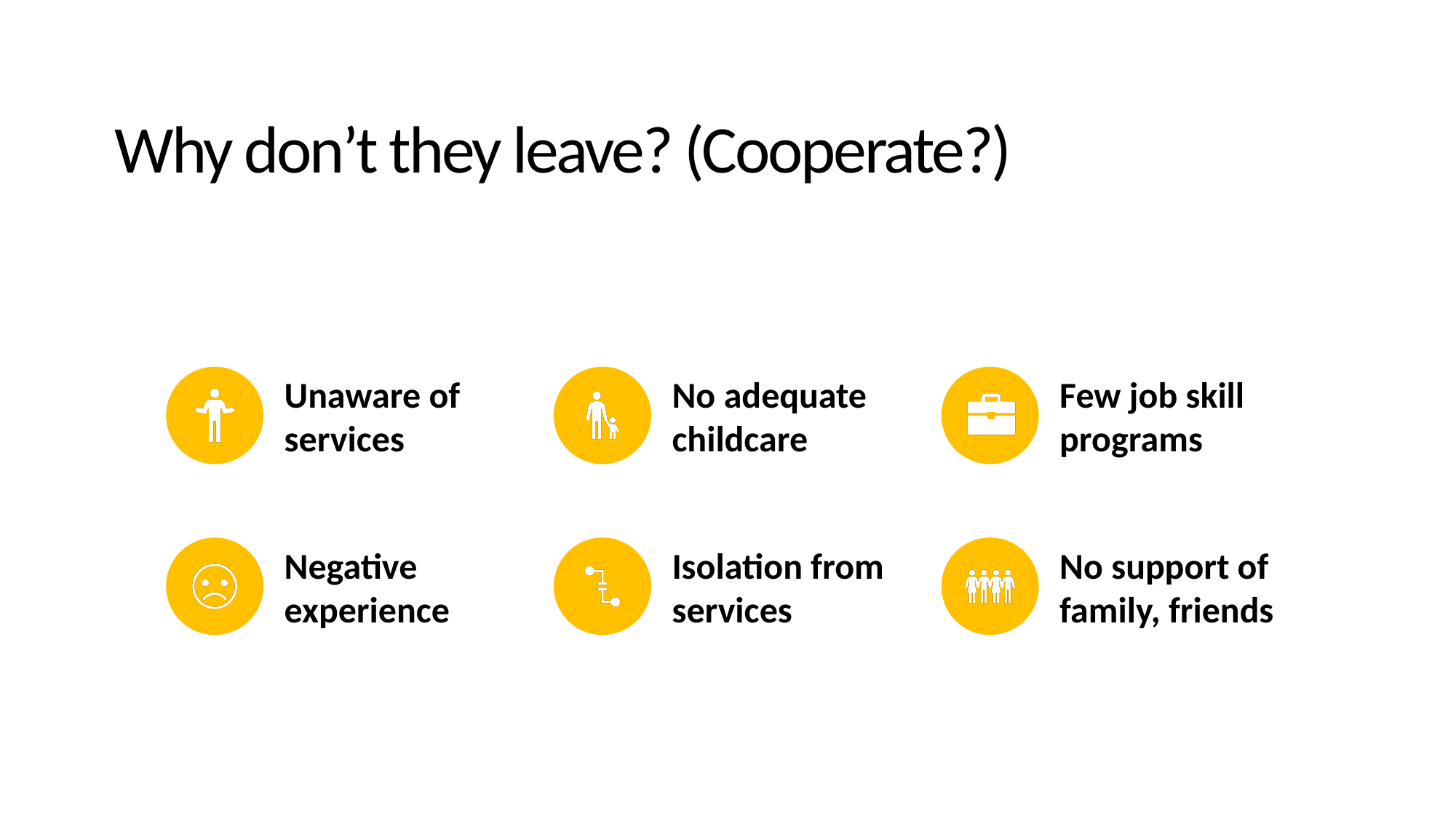

# Why don’t they leave? (Cooperate?)
Unaware of services
No adequate childcare
Few job skill programs
Negative experience
Isolation from services
No support of family, friends